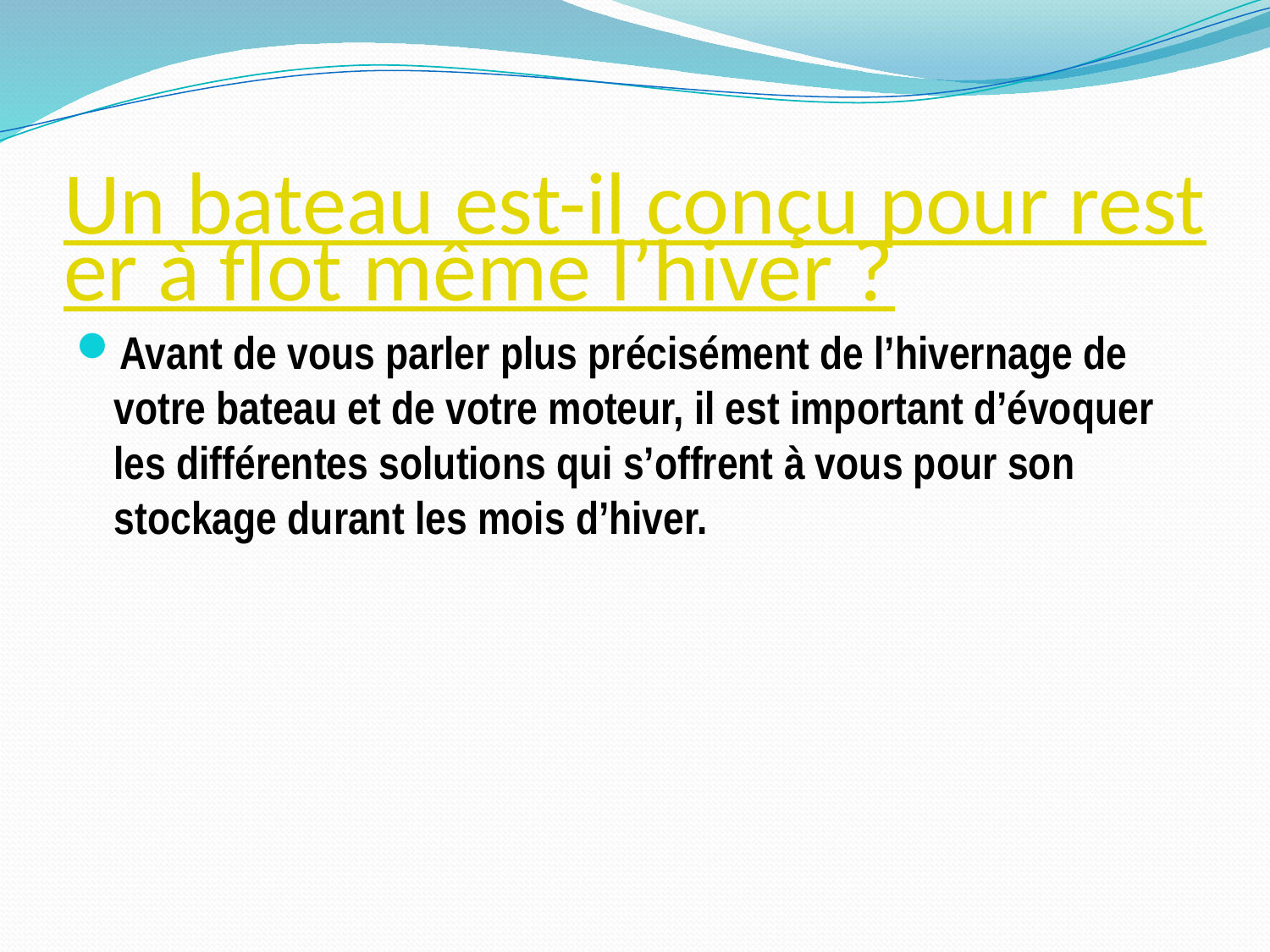

# Un bateau est-il conçu pour rester à flot même l’hiver ?
Avant de vous parler plus précisément de l’hivernage de votre bateau et de votre moteur, il est important d’évoquer les différentes solutions qui s’offrent à vous pour son stockage durant les mois d’hiver.